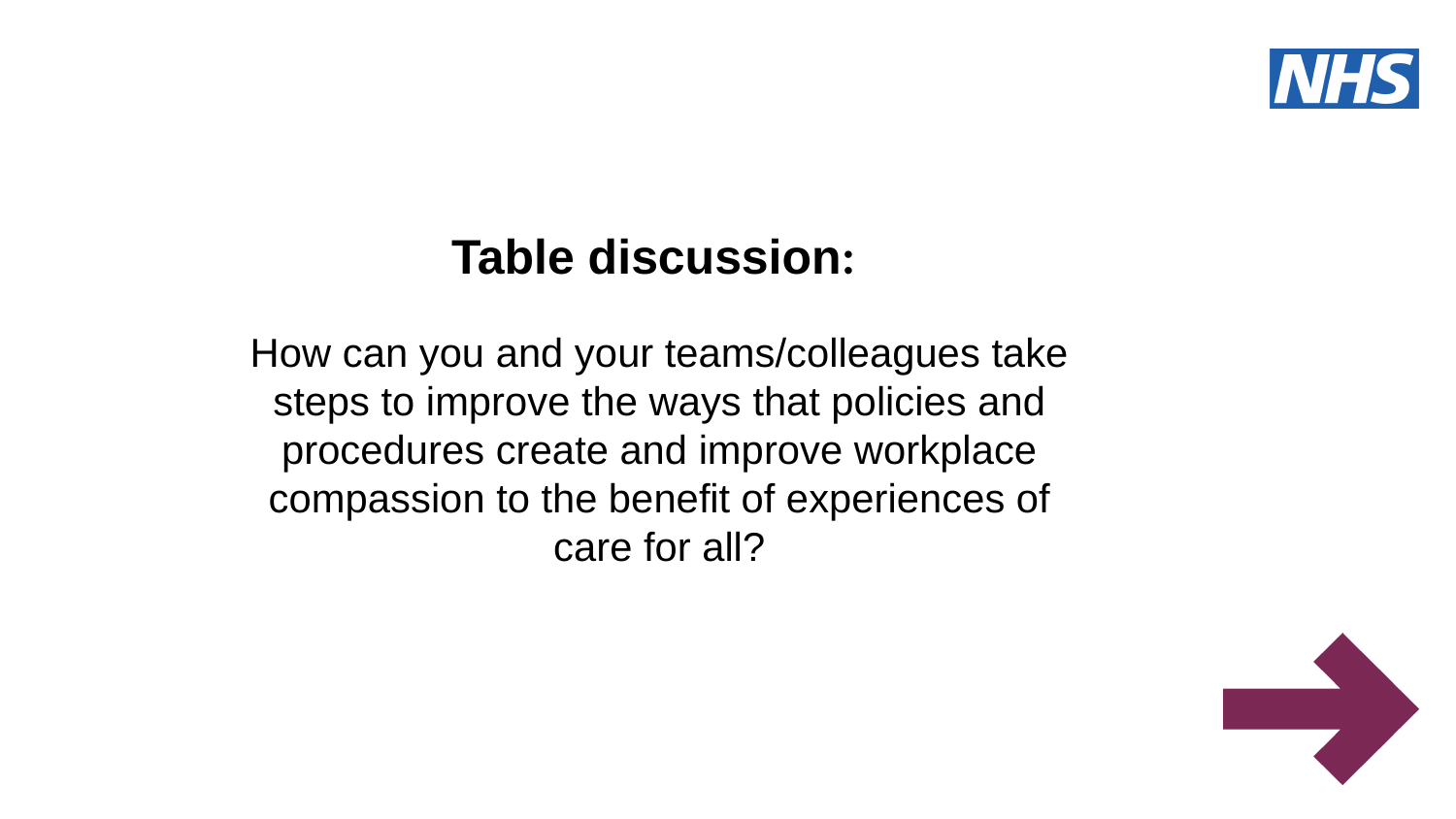

Table discussion:
# How can you and your teams/colleagues take steps to improve the ways that policies and procedures create and improve workplace compassion to the benefit of experiences of care for all?